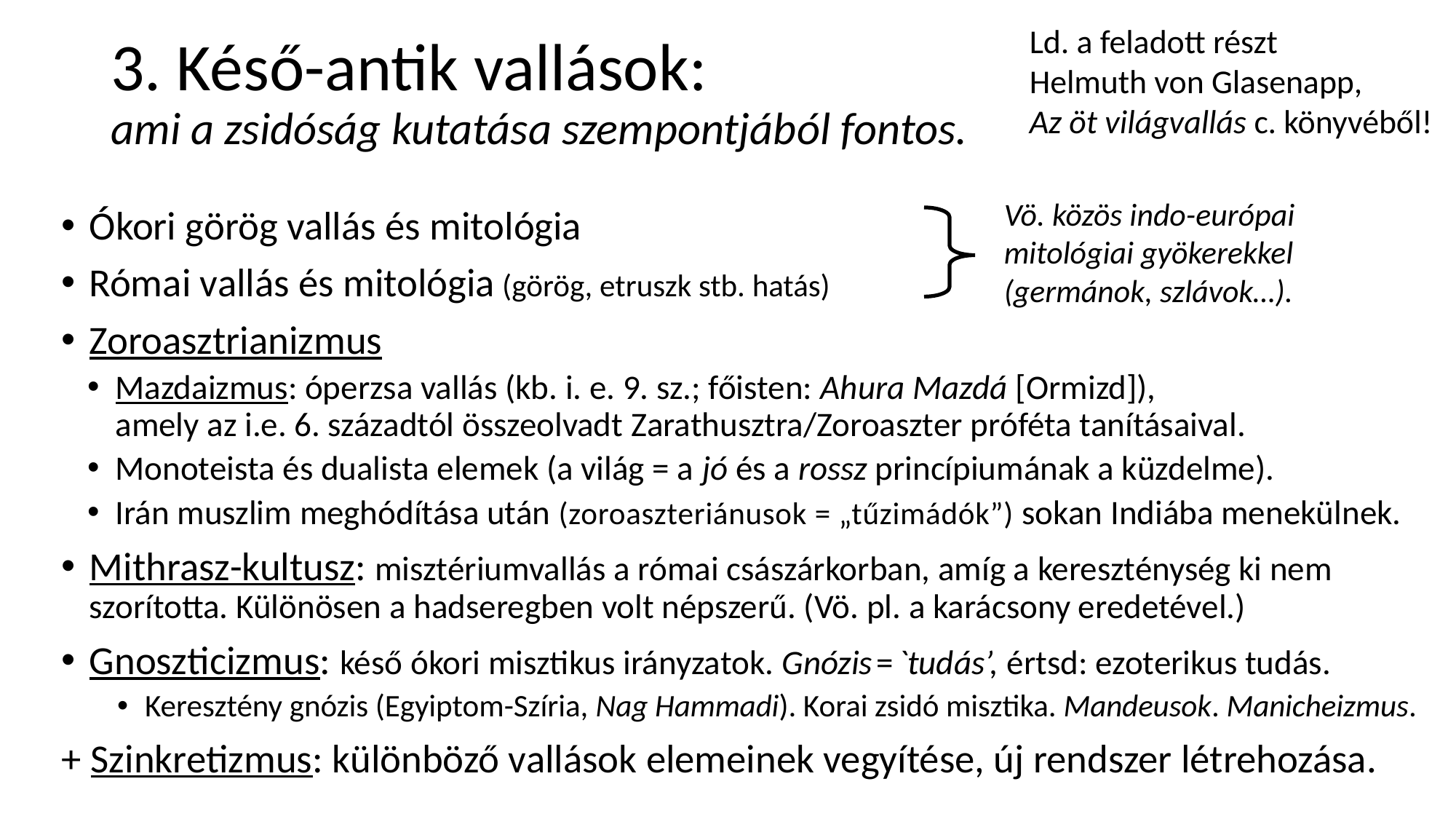

# 3. Késő-antik vallások: ami a zsidóság kutatása szempontjából fontos.
Ld. a feladott részt
Helmuth von Glasenapp,
Az öt világvallás c. könyvéből!
Vö. közös indo-európai mitológiai gyökerekkel (germánok, szlávok…).
Ókori görög vallás és mitológia
Római vallás és mitológia (görög, etruszk stb. hatás)
Zoroasztrianizmus
Mazdaizmus: óperzsa vallás (kb. i. e. 9. sz.; főisten: Ahura Mazdá [Ormizd]),
amely az i.e. 6. századtól összeolvadt Zarathusztra/Zoroaszter próféta tanításaival.
Monoteista és dualista elemek (a világ = a jó és a rossz princípiumának a küzdelme).
Irán muszlim meghódítása után (zoroaszteriánusok = „tűzimádók”) sokan Indiába menekülnek.
Mithrasz-kultusz: misztériumvallás a római császárkorban, amíg a kereszténység ki nem szorította. Különösen a hadseregben volt népszerű. (Vö. pl. a karácsony eredetével.)
Gnoszticizmus: késő ókori misztikus irányzatok. Gnózis = `tudás’, értsd: ezoterikus tudás.
Keresztény gnózis (Egyiptom-Szíria, Nag Hammadi). Korai zsidó misztika. Mandeusok. Manicheizmus.
+ Szinkretizmus: különböző vallások elemeinek vegyítése, új rendszer létrehozása.